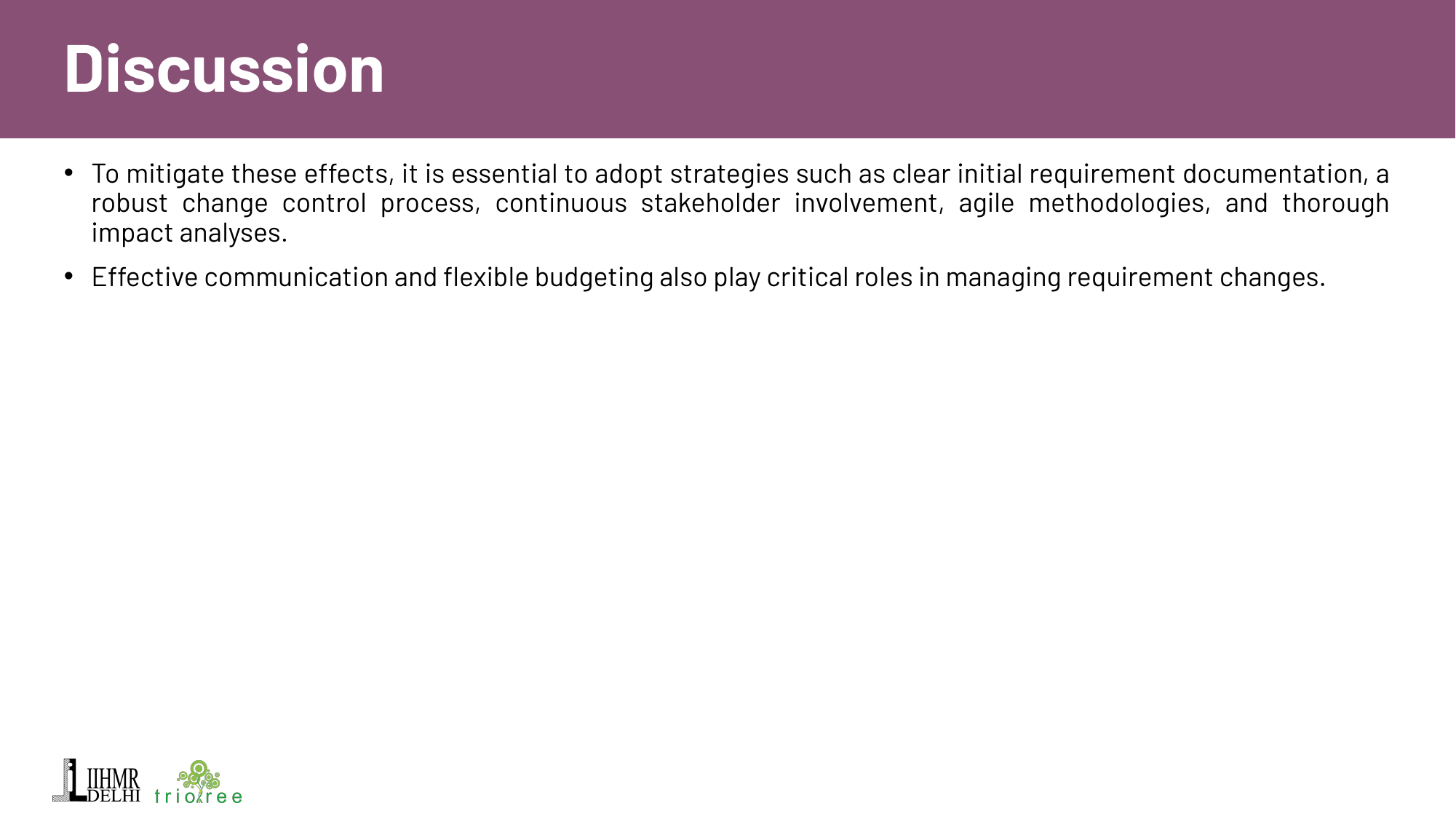

# Discussion
To mitigate these effects, it is essential to adopt strategies such as clear initial requirement documentation, a robust change control process, continuous stakeholder involvement, agile methodologies, and thorough impact analyses.
Effective communication and flexible budgeting also play critical roles in managing requirement changes.